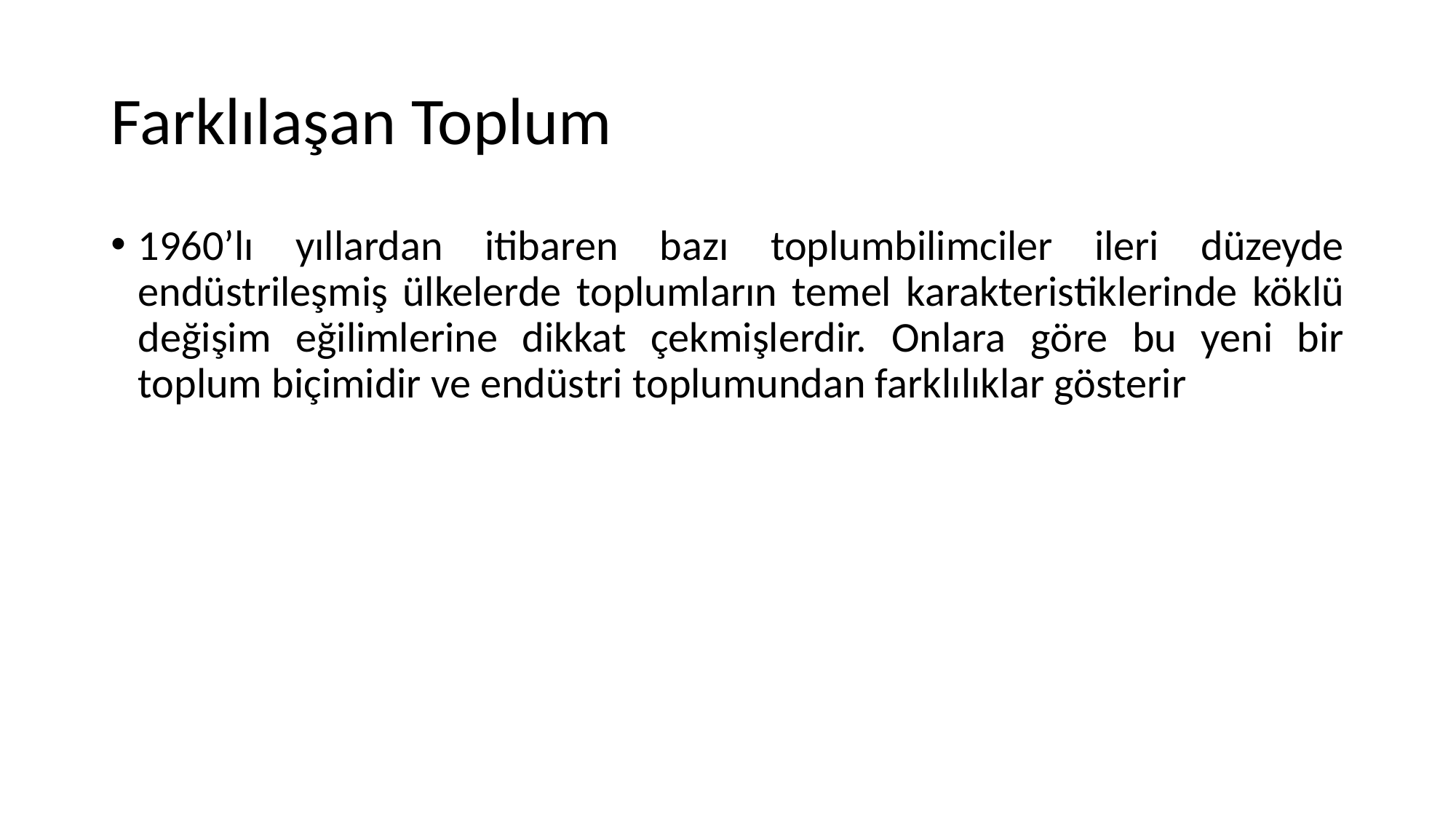

# Farklılaşan Toplum
1960’lı yıllardan itibaren bazı toplumbilimciler ileri düzeyde endüstrileşmiş ülkelerde toplumların temel karakteristiklerinde köklü değişim eğilimlerine dikkat çekmişlerdir. Onlara göre bu yeni bir toplum biçimidir ve endüstri toplumundan farklılıklar gösterir